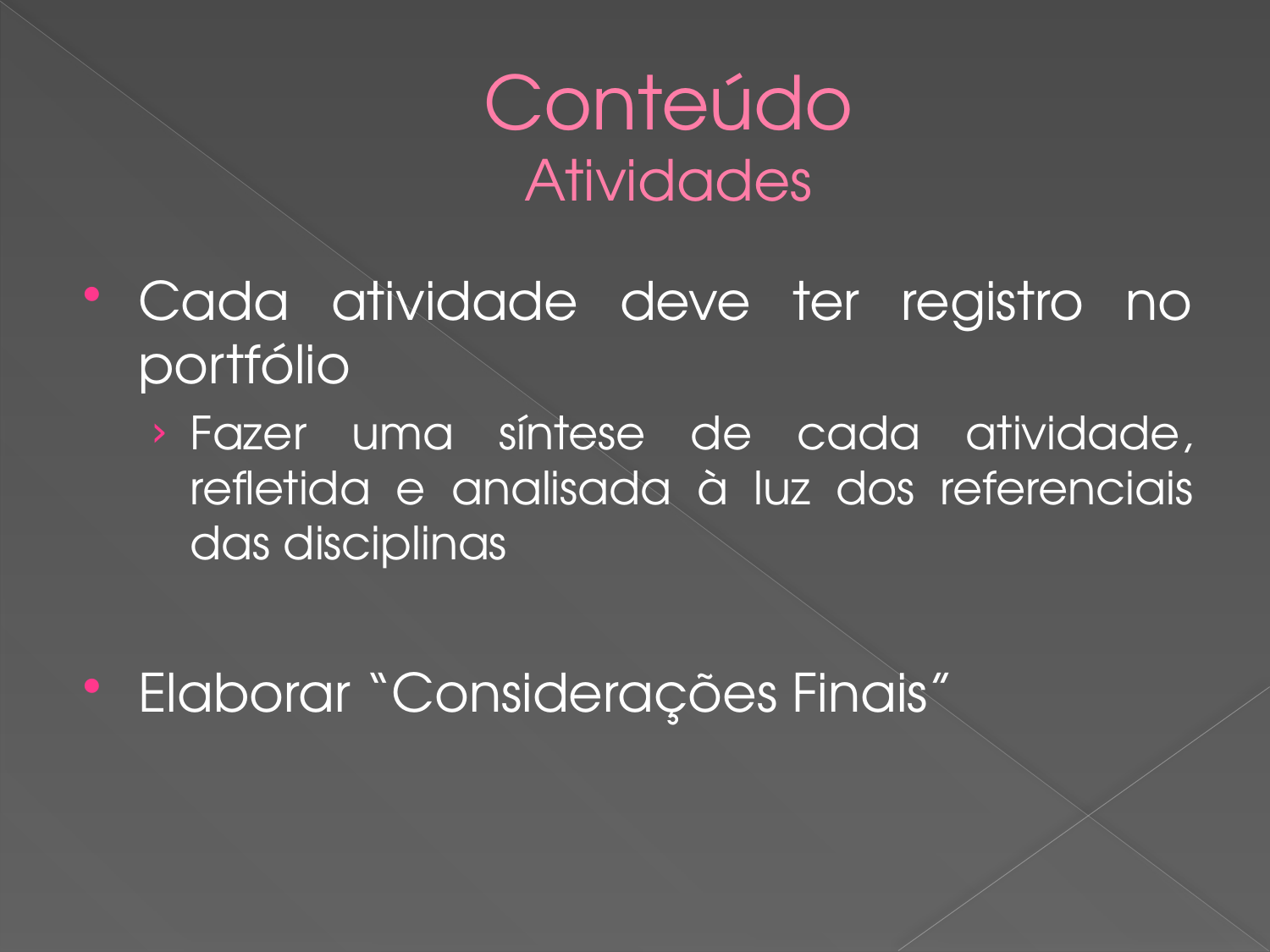

# Conteúdo Atividades
Cada atividade deve ter registro no portfólio
Fazer uma síntese de cada atividade, refletida e analisada à luz dos referenciais das disciplinas

Elaborar “Considerações Finais”